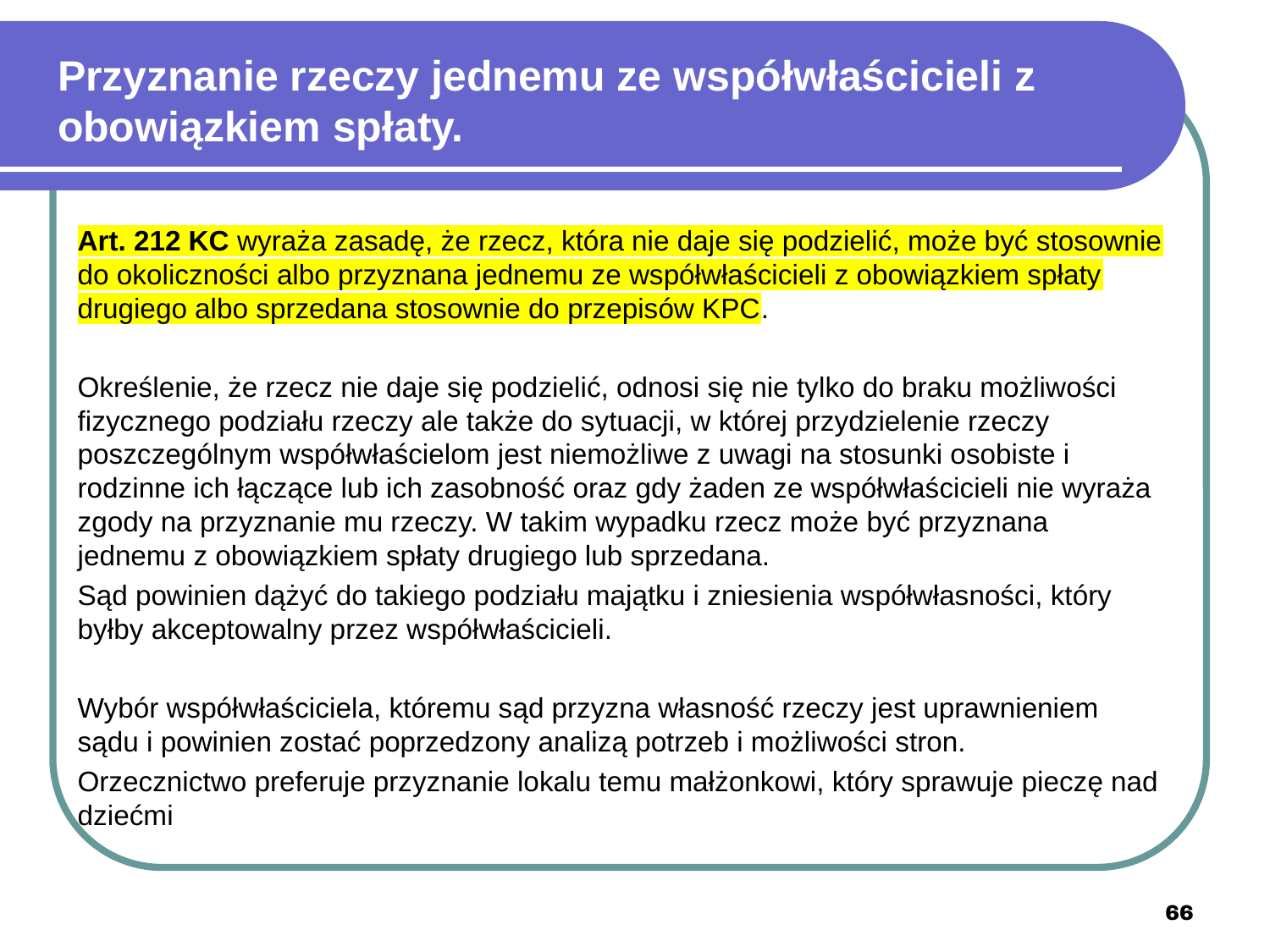

# Przyznanie rzeczy jednemu ze współwłaścicieli z obowiązkiem spłaty.
Art. 212 KC wyraża zasadę, że rzecz, która nie daje się podzielić, może być stosownie do okoliczności albo przyznana jednemu ze współwłaścicieli z obowiązkiem spłaty drugiego albo sprzedana stosownie do przepisów KPC.

Określenie, że rzecz nie daje się podzielić, odnosi się nie tylko do braku możliwości fizycznego podziału rzeczy ale także do sytuacji, w której przydzielenie rzeczy poszczególnym współwłaścielom jest niemożliwe z uwagi na stosunki osobiste i rodzinne ich łączące lub ich zasobność oraz gdy żaden ze współwłaścicieli nie wyraża zgody na przyznanie mu rzeczy. W takim wypadku rzecz może być przyznana jednemu z obowiązkiem spłaty drugiego lub sprzedana.
Sąd powinien dążyć do takiego podziału majątku i zniesienia współwłasności, który byłby akceptowalny przez współwłaścicieli.

Wybór współwłaściciela, któremu sąd przyzna własność rzeczy jest uprawnieniem sądu i powinien zostać poprzedzony analizą potrzeb i możliwości stron.
Orzecznictwo preferuje przyznanie lokalu temu małżonkowi, który sprawuje pieczę nad dziećmi
66